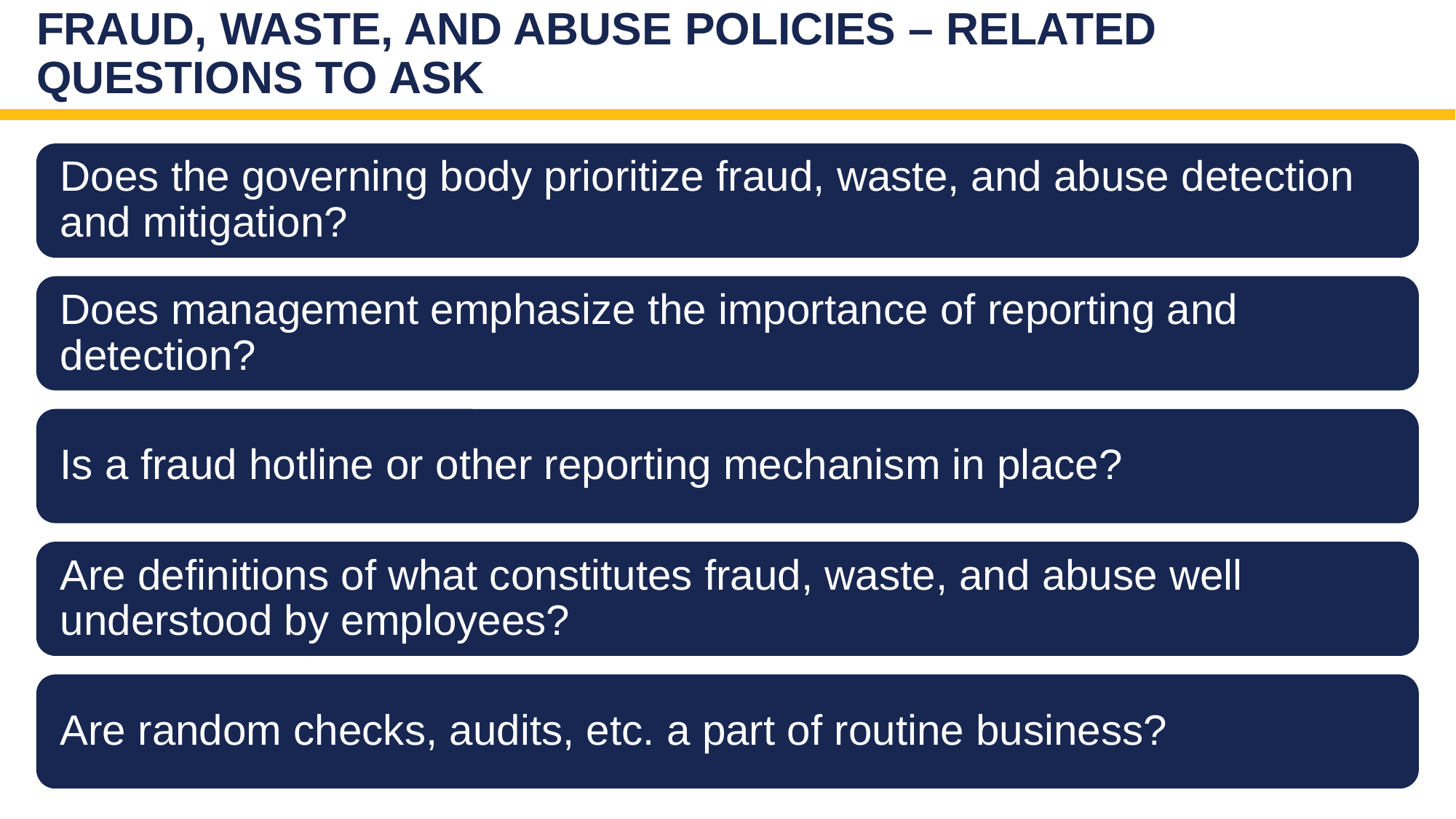

# Fraud, Waste, and Abuse Policies – Related Questions to Ask
Does the governing body prioritize fraud, waste, and abuse detection and mitigation?
Does management emphasize the importance of reporting and detection?
Is a fraud hotline or other reporting mechanism in place?
Are definitions of what constitutes fraud, waste, and abuse well understood by employees?
Are random checks, audits, etc. a part of routine business?